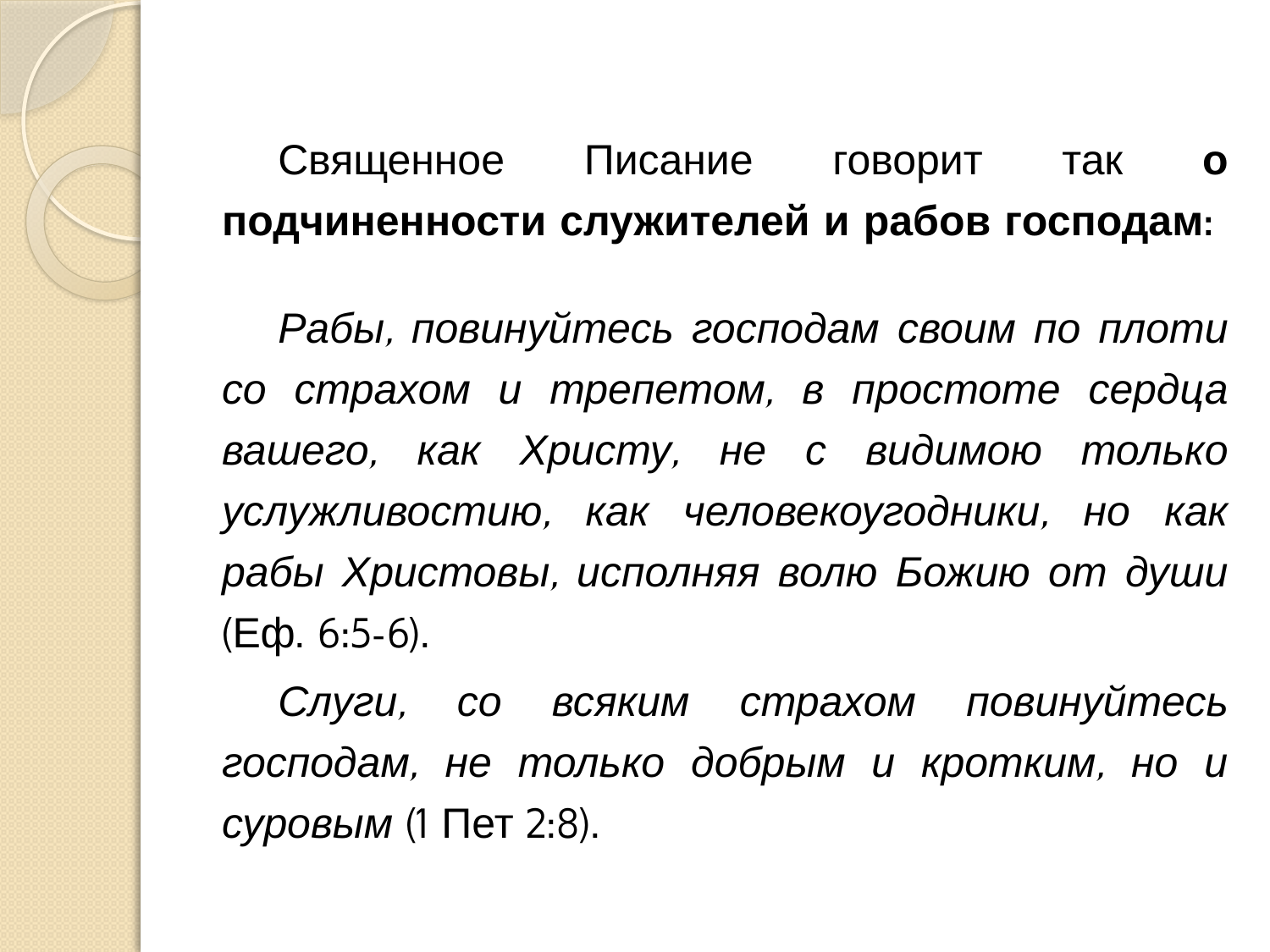

Священное Писание говорит так о подчиненности служителей и рабов господам:

Рабы, повинуйтесь господам своим по плоти со страхом и трепетом, в простоте сердца вашего, как Христу, не с видимою только услужливостию, как человекоугодники, но как рабы Христовы, исполняя волю Божию от души (Еф. 6:5-6).
Слуги, со всяким страхом повинуйтесь господам, не только добрым и кротким, но и суровым (1 Пет 2:8).